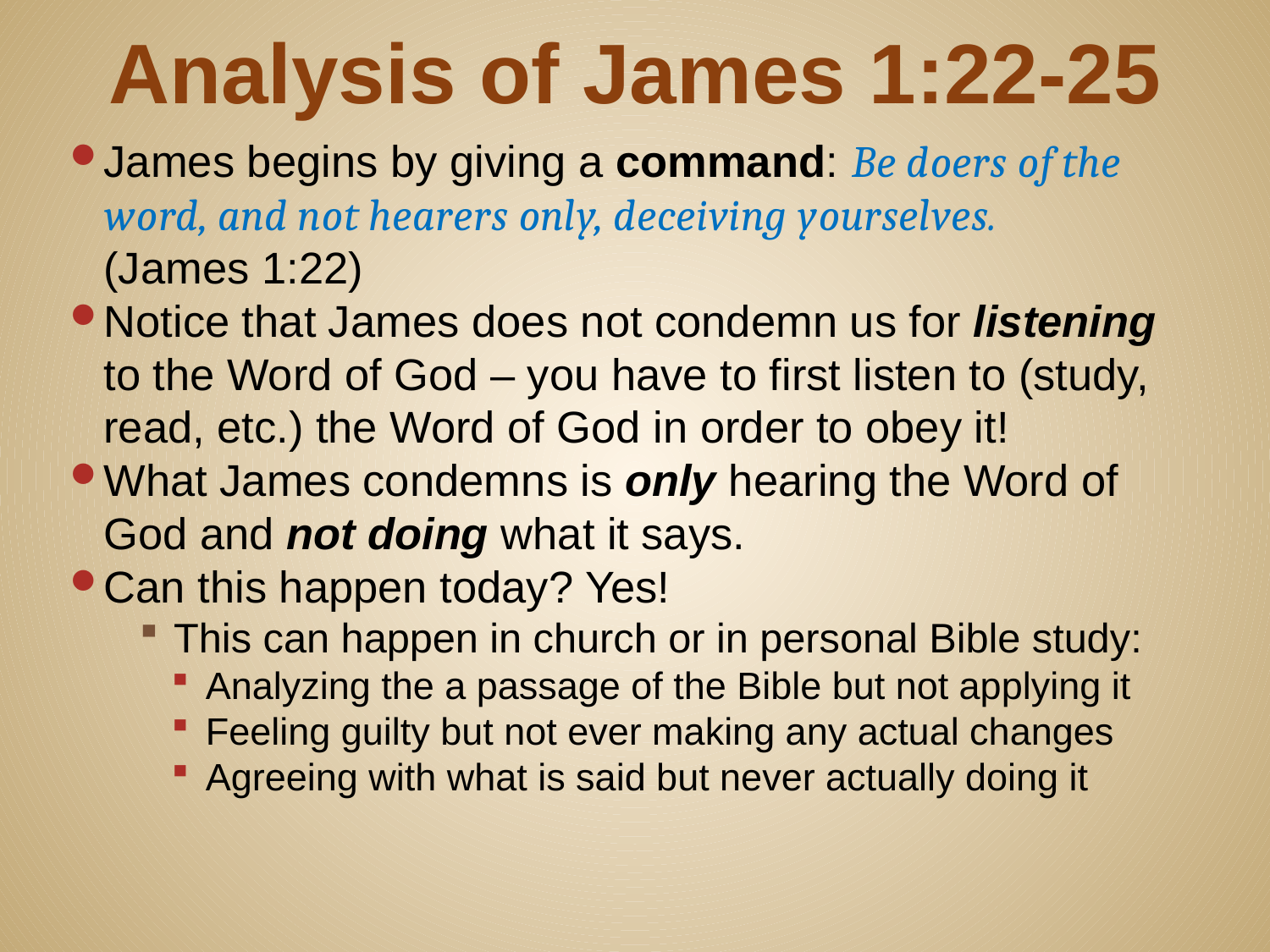

# Analysis of James 1:22-25
James begins by giving a command: Be doers of the word, and not hearers only, deceiving yourselves. (James 1:22)
Notice that James does not condemn us for listening to the Word of God – you have to first listen to (study, read, etc.) the Word of God in order to obey it!
What James condemns is only hearing the Word of God and not doing what it says.
Can this happen today? Yes!
This can happen in church or in personal Bible study:
Analyzing the a passage of the Bible but not applying it
Feeling guilty but not ever making any actual changes
Agreeing with what is said but never actually doing it